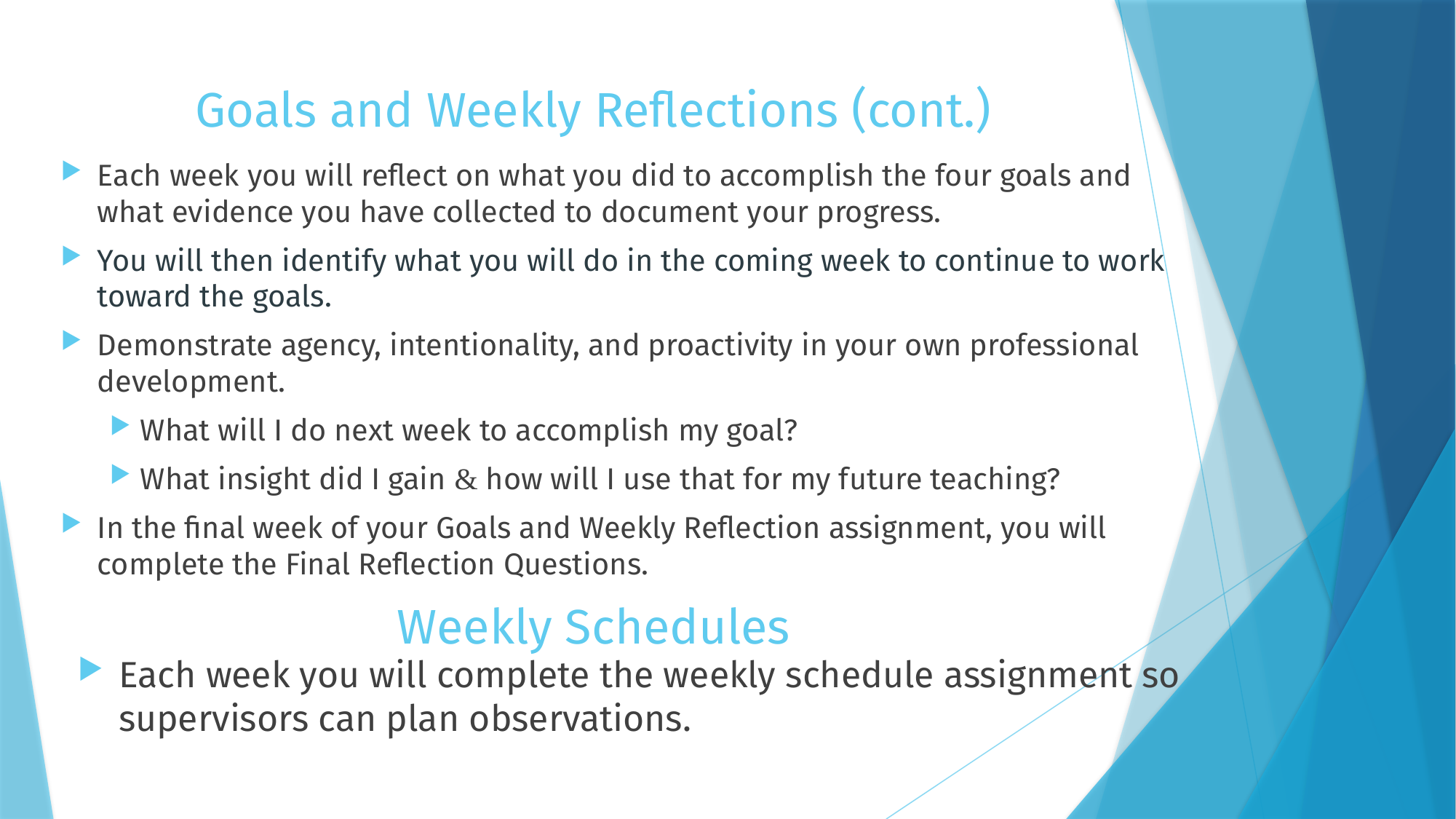

# Goals and Weekly Reflections (cont.)
Each week you will reflect on what you did to accomplish the four goals and what evidence you have collected to document your progress.
You will then identify what you will do in the coming week to continue to work toward the goals.
Demonstrate agency, intentionality, and proactivity in your own professional development.
What will I do next week to accomplish my goal?
What insight did I gain & how will I use that for my future teaching?
In the final week of your Goals and Weekly Reflection assignment, you will complete the Final Reflection Questions.

Weekly Schedules
Each week you will complete the weekly schedule assignment so supervisors can plan observations.